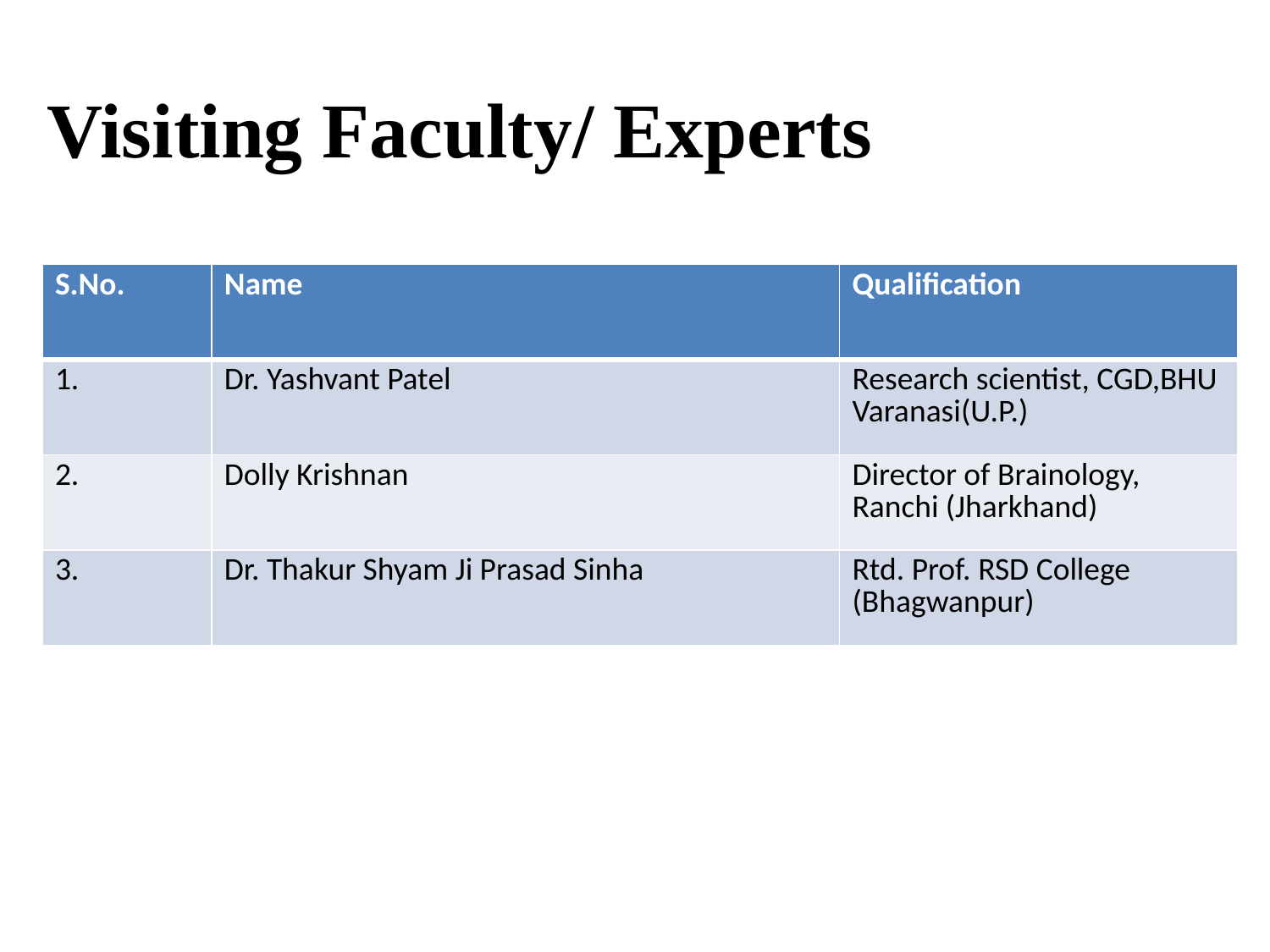

# Visiting Faculty/ Experts
| S.No. | Name | Qualification |
| --- | --- | --- |
| 1. | Dr. Yashvant Patel | Research scientist, CGD,BHU Varanasi(U.P.) |
| 2. | Dolly Krishnan | Director of Brainology, Ranchi (Jharkhand) |
| 3. | Dr. Thakur Shyam Ji Prasad Sinha | Rtd. Prof. RSD College (Bhagwanpur) |